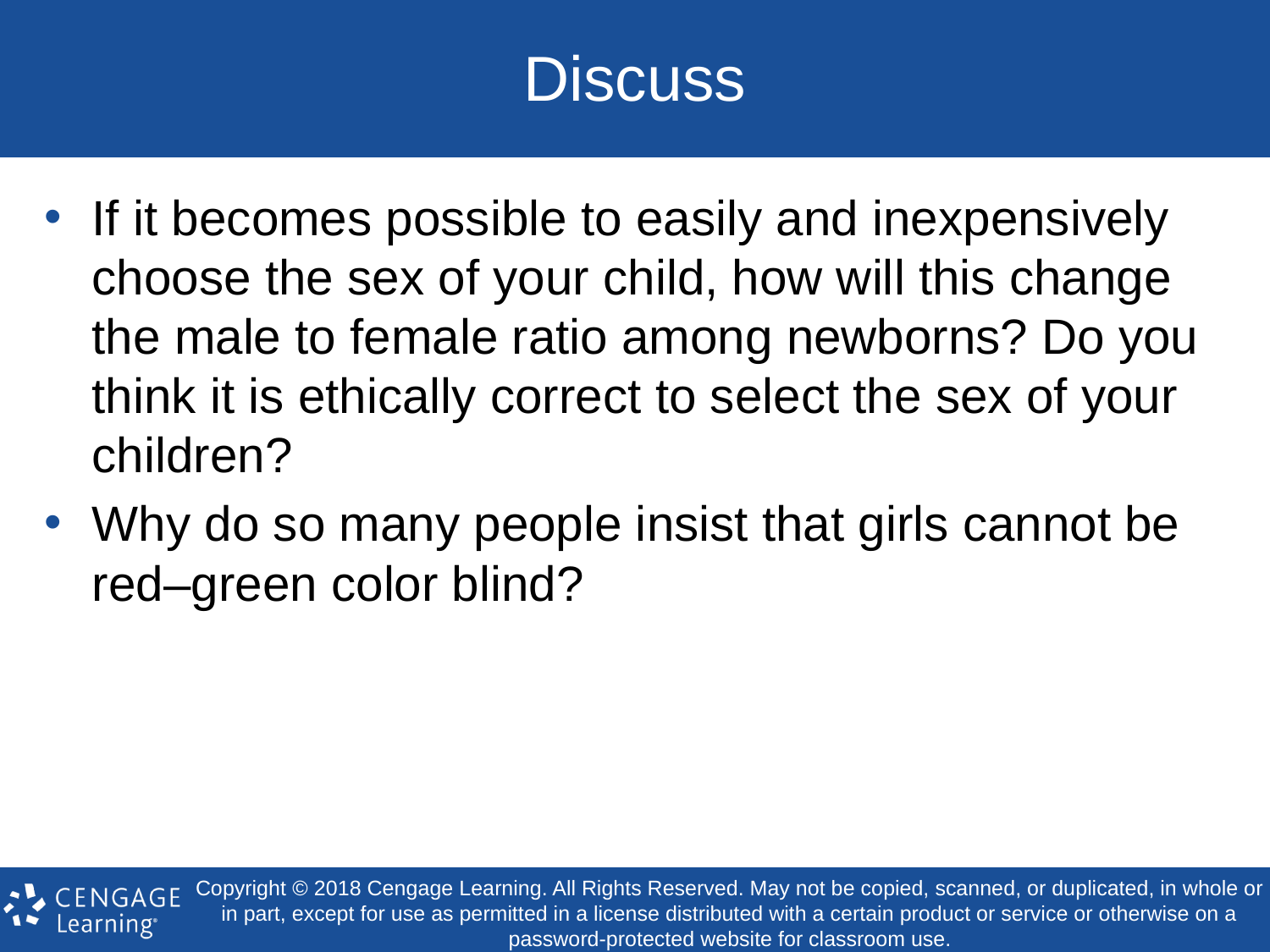

# Discuss
If it becomes possible to easily and inexpensively choose the sex of your child, how will this change the male to female ratio among newborns? Do you think it is ethically correct to select the sex of your children?
Why do so many people insist that girls cannot be red–green color blind?